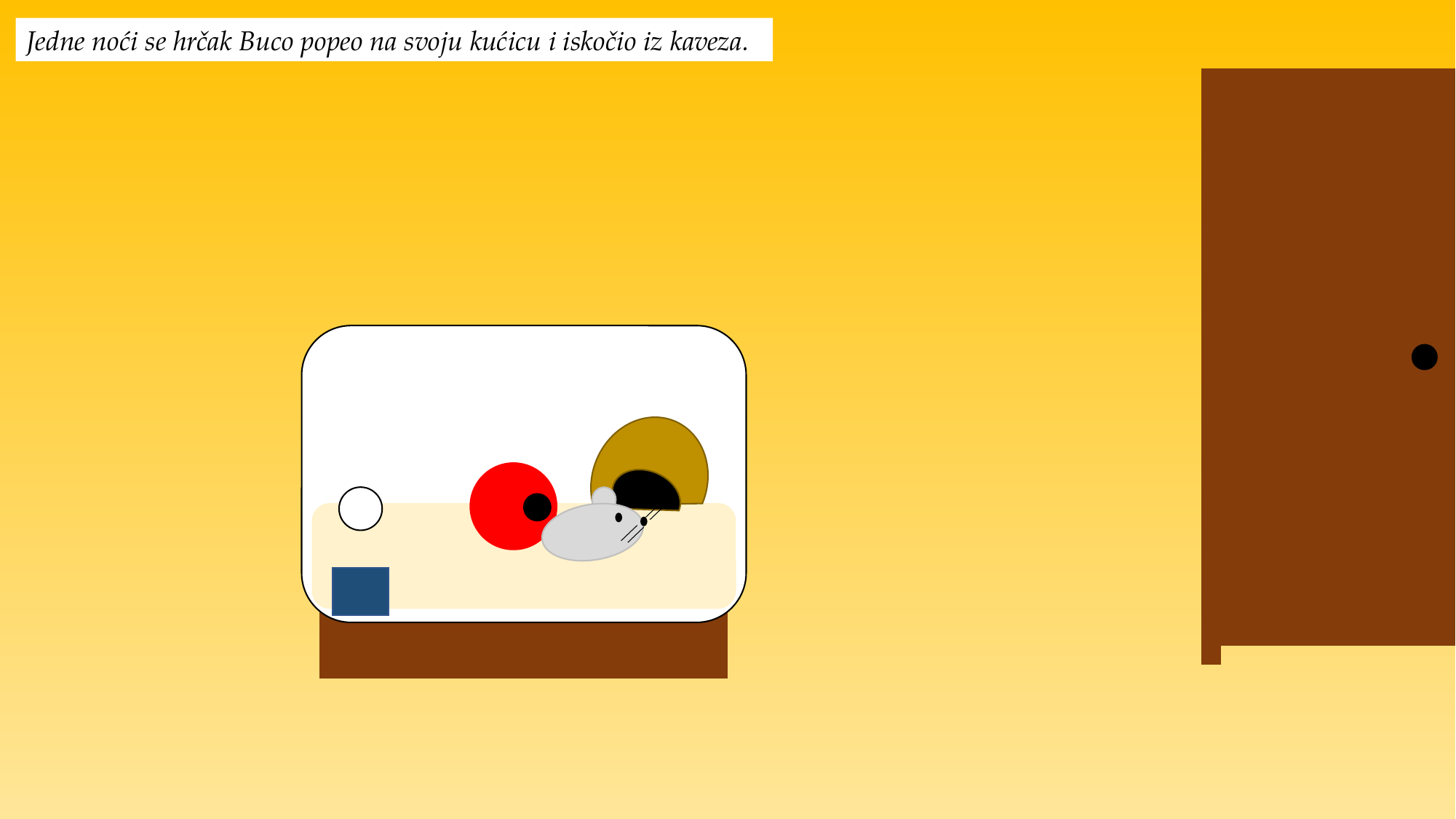

Jedne noći se hrčak Buco popeo na svoju kućicu i iskočio iz kaveza.